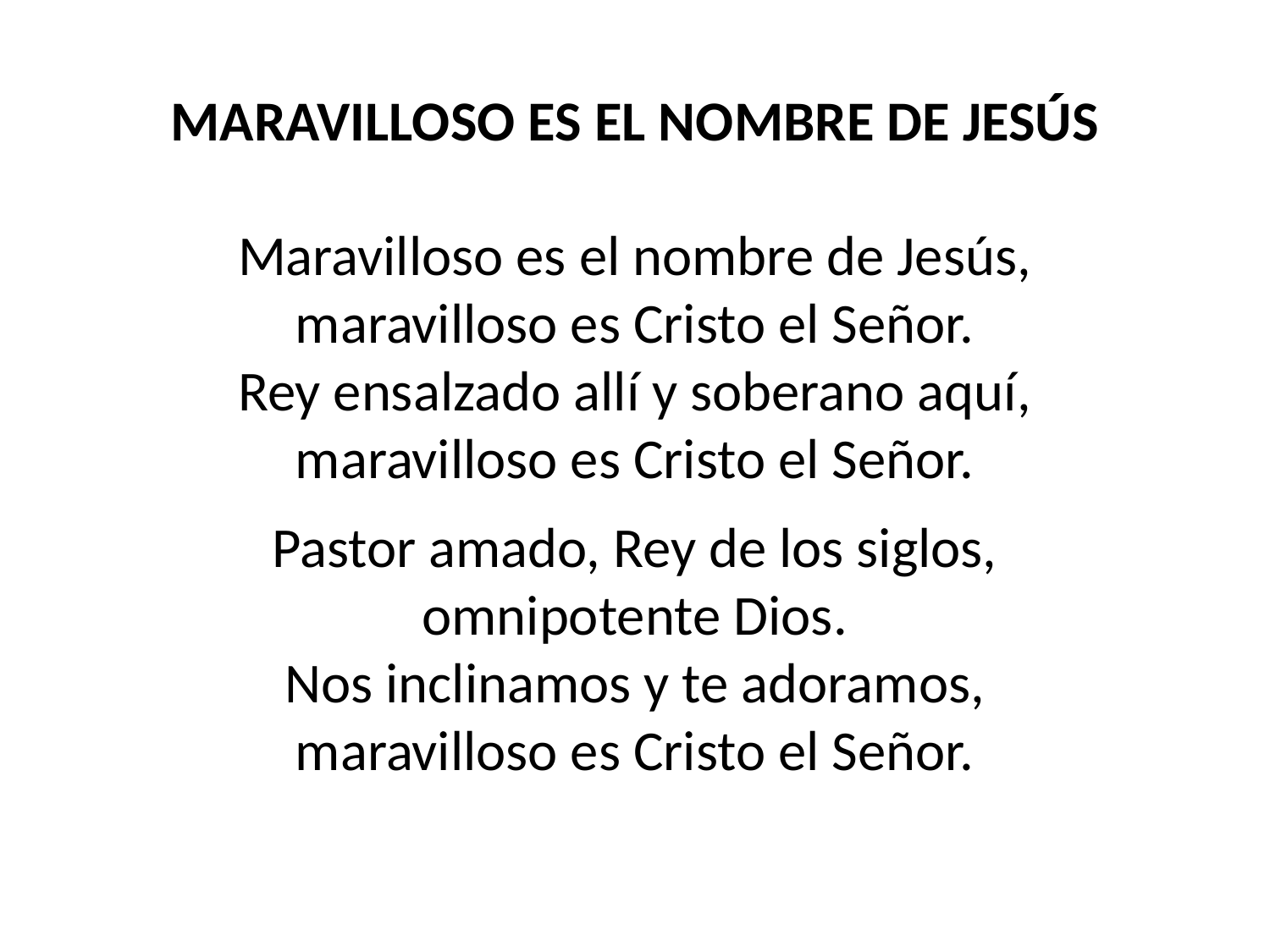

MARAVILLOSO ES EL NOMBRE DE JESÚS

Maravilloso es el nombre de Jesús,
maravilloso es Cristo el Señor.
Rey ensalzado allí y soberano aquí,
maravilloso es Cristo el Señor.
Pastor amado, Rey de los siglos,
omnipotente Dios.
Nos inclinamos y te adoramos,
maravilloso es Cristo el Señor.